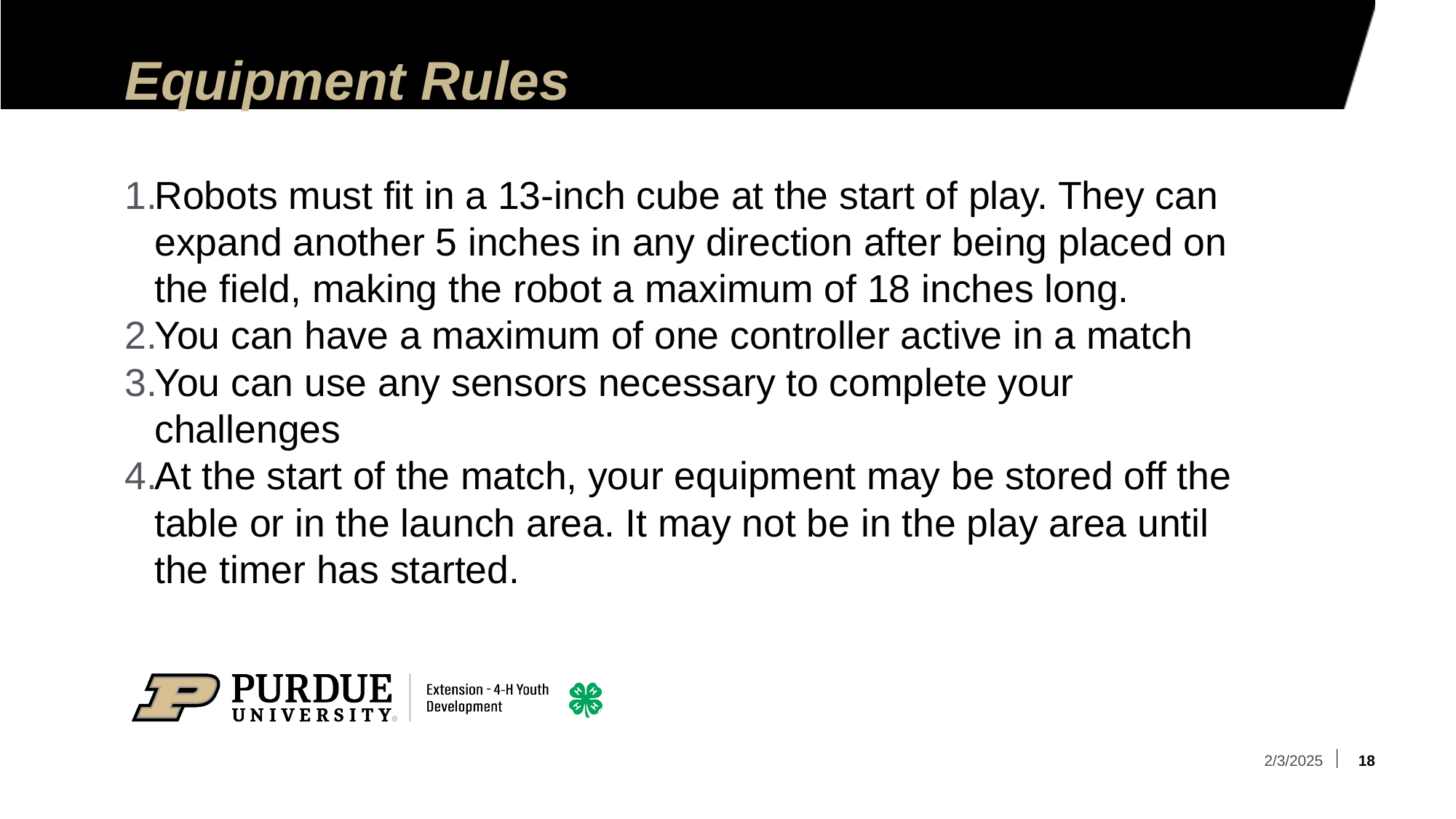

# Equipment Rules
Robots must fit in a 13-inch cube at the start of play. They can expand another 5 inches in any direction after being placed on the field, making the robot a maximum of 18 inches long.
You can have a maximum of one controller active in a match
You can use any sensors necessary to complete your challenges
At the start of the match, your equipment may be stored off the table or in the launch area. It may not be in the play area until the timer has started.

18
2/3/2025